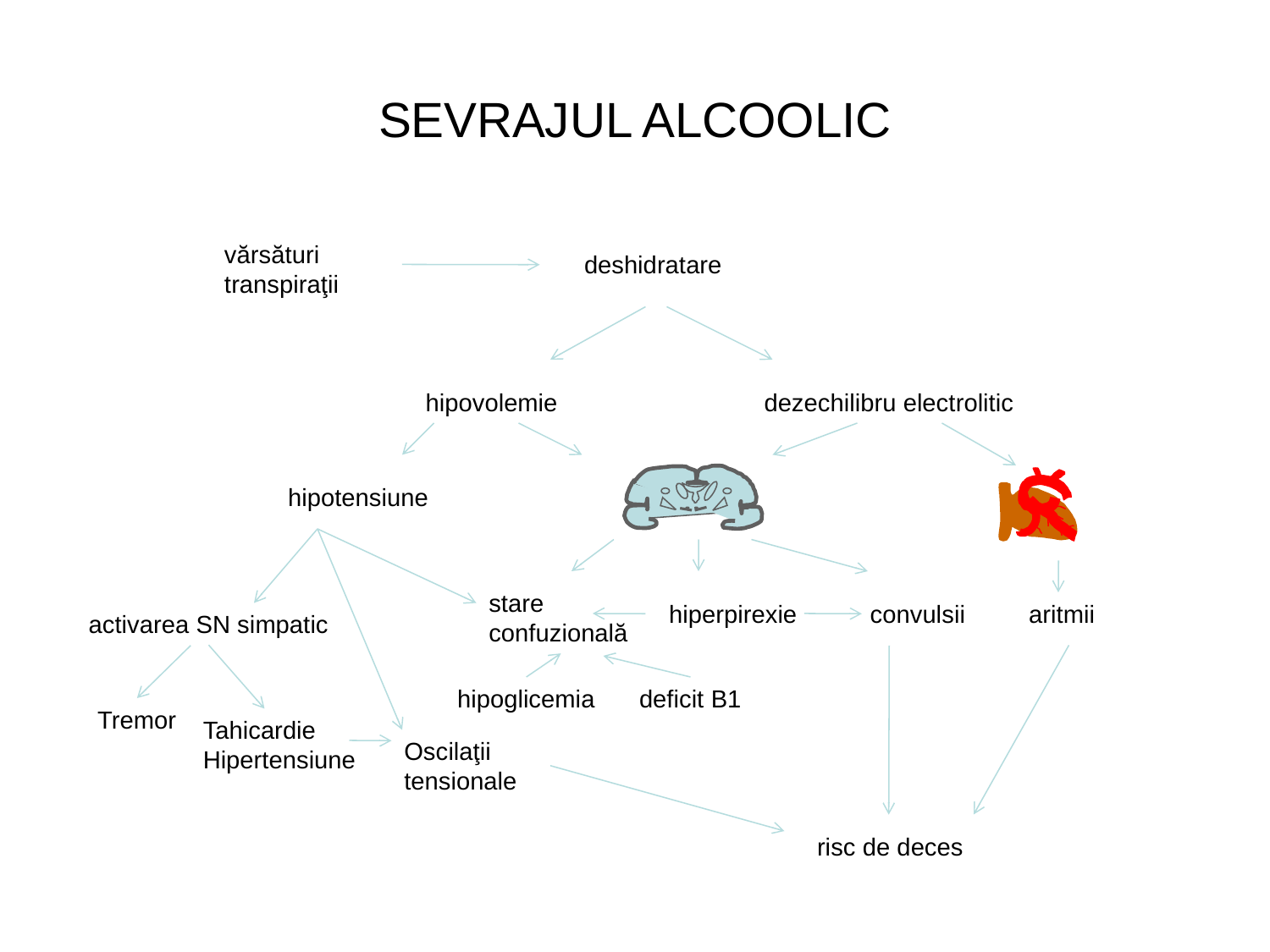

# SEVRAJUL ALCOOLIC
vărsături
transpiraţii
deshidratare
hipovolemie
dezechilibru electrolitic

hipotensiune
stare confuzională
hiperpirexie
convulsii
aritmii
activarea SN simpatic
hipoglicemia
deficit B1
Tremor
Tahicardie
Hipertensiune
Oscilaţii tensionale
risc de deces